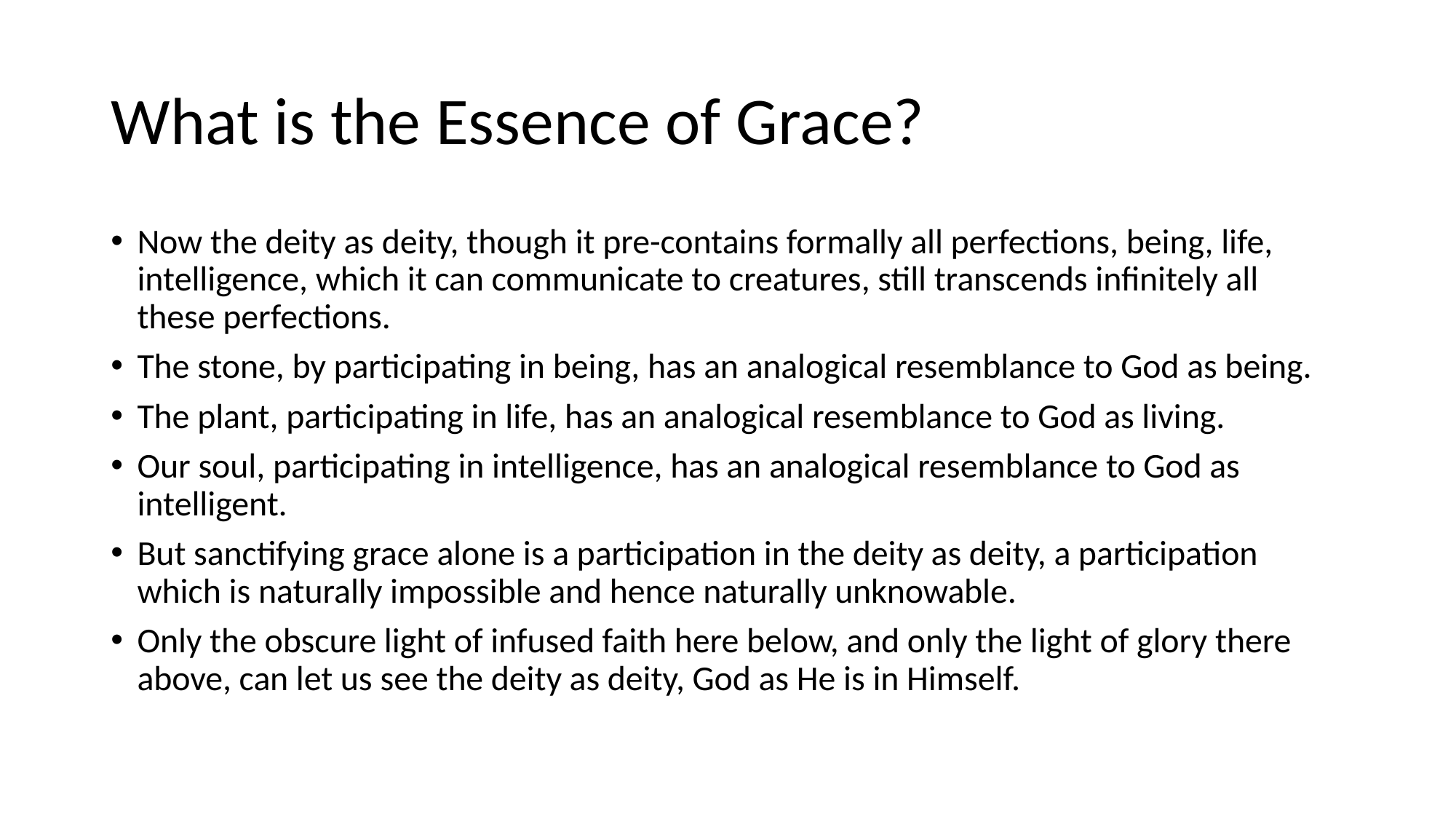

# What is the Essence of Grace?
Now the deity as deity, though it pre-contains formally all perfections, being, life, intelligence, which it can communicate to creatures, still transcends infinitely all these perfections.
The stone, by participating in being, has an analogical resemblance to God as being.
The plant, participating in life, has an analogical resemblance to God as living.
Our soul, participating in intelligence, has an analogical resemblance to God as intelligent.
But sanctifying grace alone is a participation in the deity as deity, a participation which is naturally impossible and hence naturally unknowable.
Only the obscure light of infused faith here below, and only the light of glory there above, can let us see the deity as deity, God as He is in Himself.